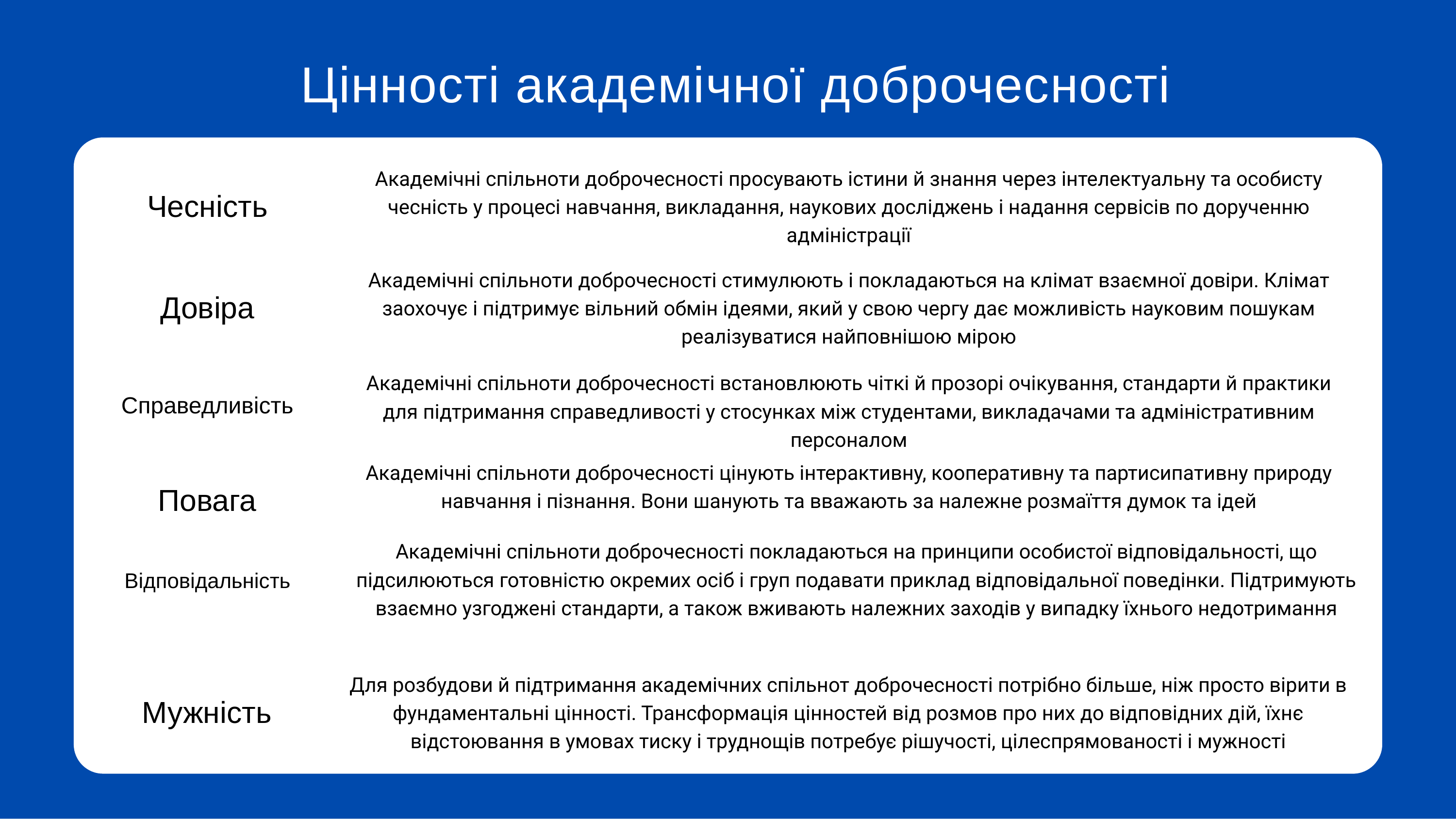

Цінності академічної доброчесності

Академічні спільноти доброчесності просувають істини й знання через інтелектуальну та особисту чесність у процесі навчання, викладання, наукових досліджень і надання сервісів по дорученню адміністрації
Чесність
Академічні спільноти доброчесності стимулюють і покладаються на клімат взаємної довіри. Клімат заохочує і підтримує вільний обмін ідеями, який у свою чергу дає можливість науковим пошукам реалізуватися найповнішою мірою
Довіра
Академічні спільноти доброчесності встановлюють чіткі й прозорі очікування, стандарти й практики для підтримання справедливості у стосунках між студентами, викладачами та адміністративним персоналом
Справедливість
Академічні спільноти доброчесності цінують інтерактивну, кооперативну та партисипативну природу навчання і пізнання. Вони шанують та вважають за належне розмаїття думок та ідей
Повага
Академічні спільноти доброчесності покладаються на принципи особистої відповідальності, що підсилюються готовністю окремих осіб і груп подавати приклад відповідальної поведінки. Підтримують взаємно узгоджені стандарти, а також вживають належних заходів у випадку їхнього недотримання
Відповідальність
Для розбудови й підтримання академічних спільнот доброчесності потрібно більше, ніж просто вірити в фундаментальні цінності. Трансформація цінностей від розмов про них до відповідних дій, їхнє відстоювання в умовах тиску і труднощів потребує рішучості, цілеспрямованості і мужності
Мужність